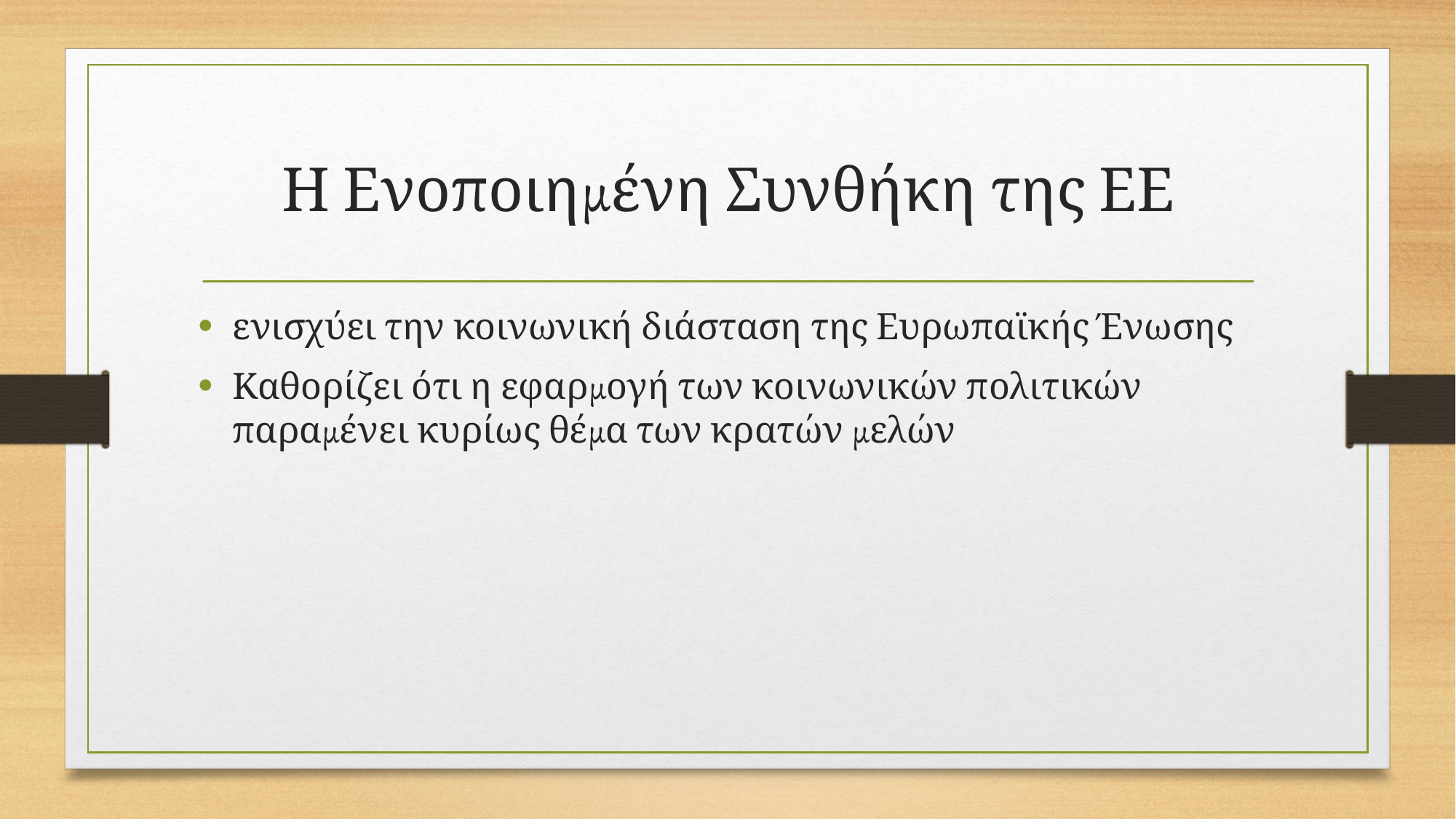

# Η Ενοποιημένη Συνθήκη της ΕΕ
ενισχύει την κοινωνική διάσταση της Ευρωπαϊκής Ένωσης
Καθορίζει ότι η εφαρμογή των κοινωνικών πολιτικών παραμένει κυρίως θέμα των κρατών μελών